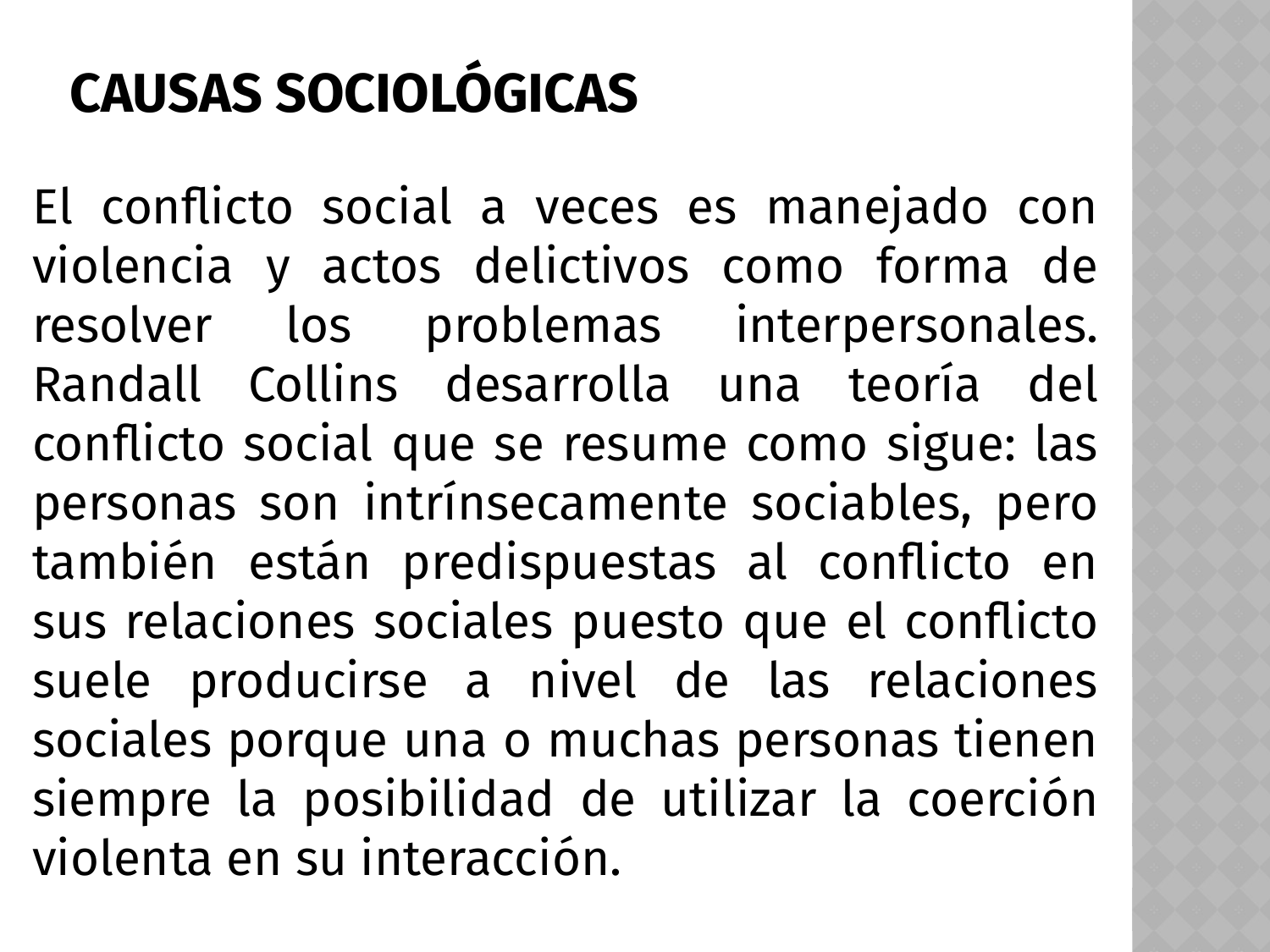

# Causas Sociológicas
El conflicto social a veces es manejado con violencia y actos delictivos como forma de resolver los problemas interpersonales. Randall Collins desarrolla una teoría del conflicto social que se resume como sigue: las personas son intrínsecamente sociables, pero también están predispuestas al conflicto en sus relaciones sociales puesto que el conflicto suele producirse a nivel de las relaciones sociales porque una o muchas personas tienen siempre la posibilidad de utilizar la coerción violenta en su interacción.